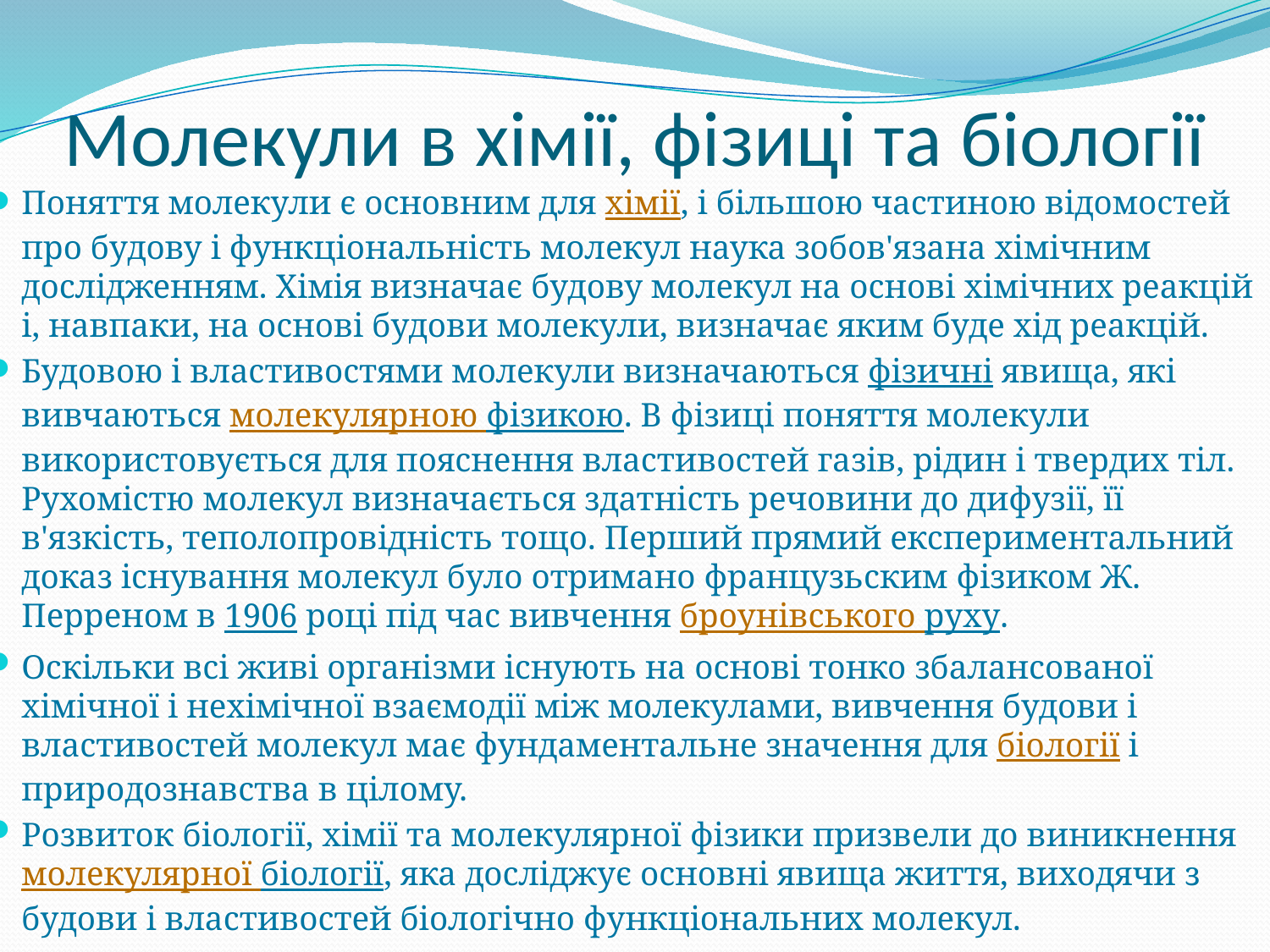

# Молекули в хімії, фізиці та біології
Поняття молекули є основним для хімії, і більшою частиною відомостей про будову і функціональність молекул наука зобов'язана хімічним дослідженням. Хімія визначає будову молекул на основі хімічних реакцій і, навпаки, на основі будови молекули, визначає яким буде хід реакцій.
Будовою і властивостями молекули визначаються фізичні явища, які вивчаються молекулярною фізикою. В фізиці поняття молекули використовується для пояснення властивостей газів, рідин і твердих тіл. Рухомістю молекул визначається здатність речовини до дифузії, її в'язкість, теполопровідність тощо. Перший прямий експериментальний доказ існування молекул було отримано французьским фізиком Ж. Перреном в 1906 році під час вивчення броунівського руху.
Оскільки всі живі організми існують на основі тонко збалансованої хімічної і нехімічної взаємодії між молекулами, вивчення будови і властивостей молекул має фундаментальне значення для біології і природознавства в цілому.
Розвиток біології, хімії та молекулярної фізики призвели до виникнення молекулярної біології, яка досліджує основні явища життя, виходячи з будови і властивостей біологічно функціональних молекул.